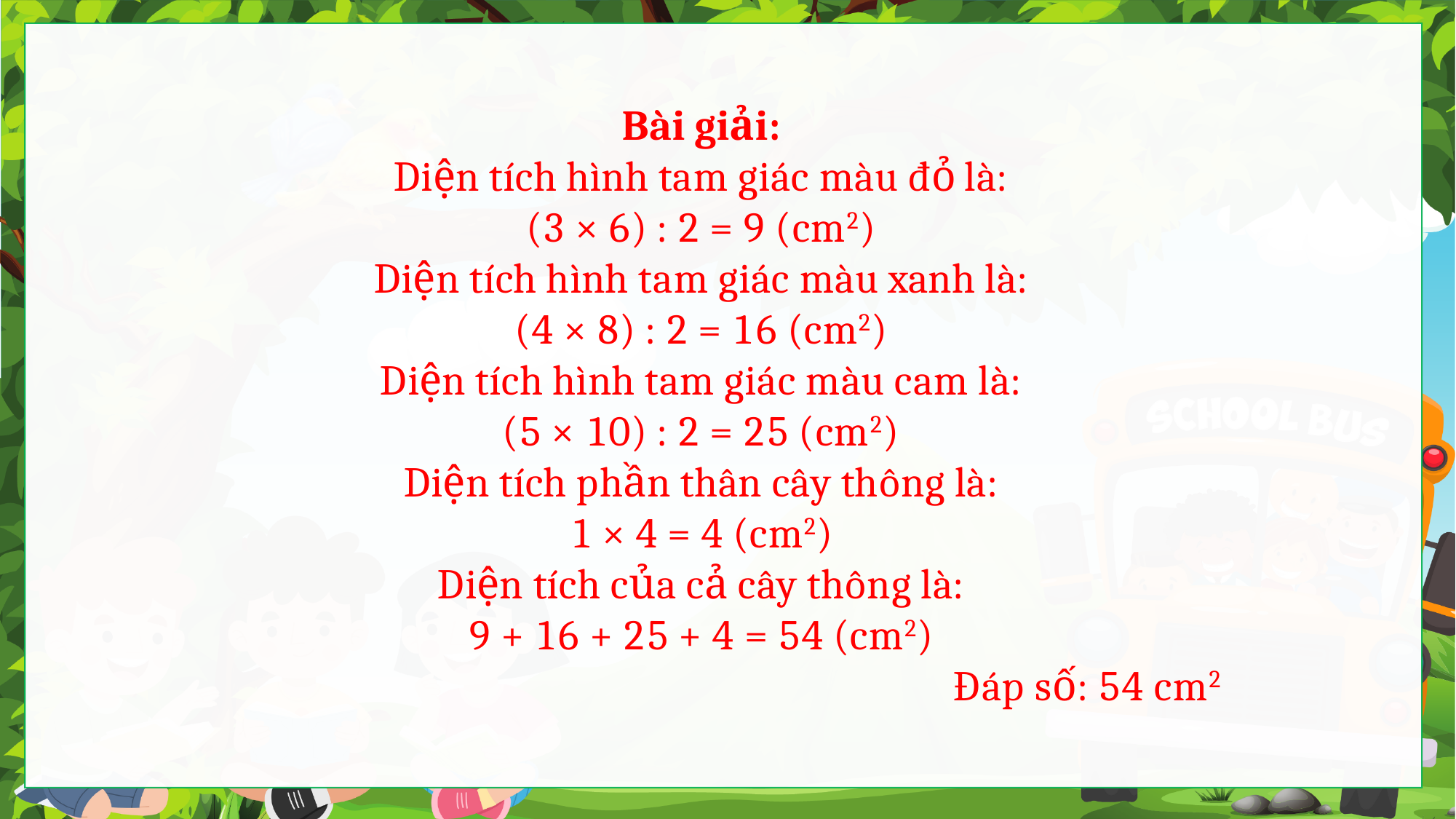

Bài giải:
Diện tích hình tam giác màu đỏ là:
(3 × 6) : 2 = 9 (cm2)
Diện tích hình tam giác màu xanh là:
(4 × 8) : 2 = 16 (cm2)
Diện tích hình tam giác màu cam là:
(5 × 10) : 2 = 25 (cm2)
Diện tích phần thân cây thông là:
1 × 4 = 4 (cm2)
Diện tích của cả cây thông là:
9 + 16 + 25 + 4 = 54 (cm2)
Đáp số: 54 cm2